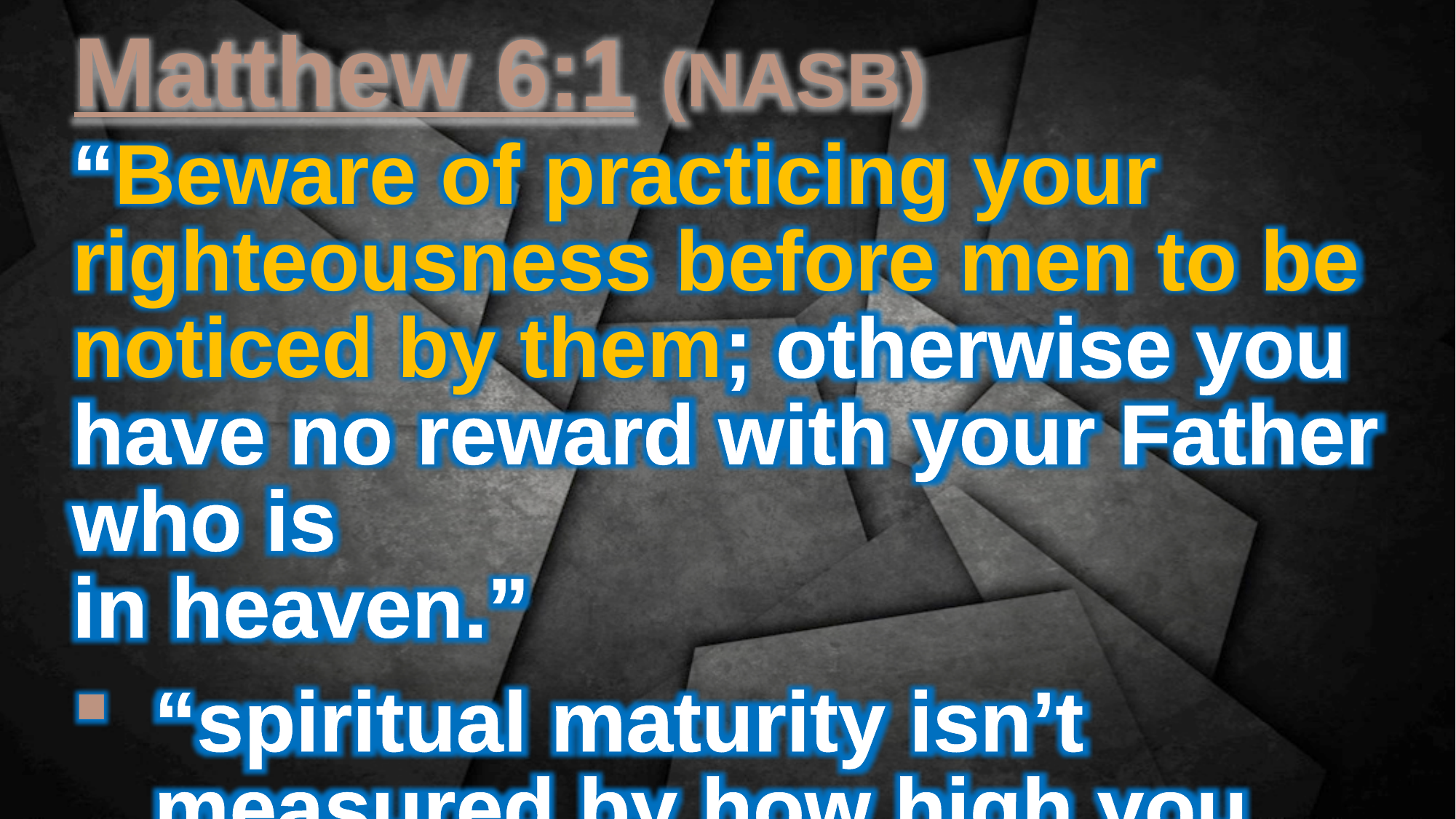

Matthew 6:1 (NASB)
“Beware of practicing your righteousness before men to be noticed by them; otherwise you have no reward with your Father who is
in heaven.”
“spiritual maturity isn’t measured by how high you jump in praise but how straight
you walk in obedience.” – unknown